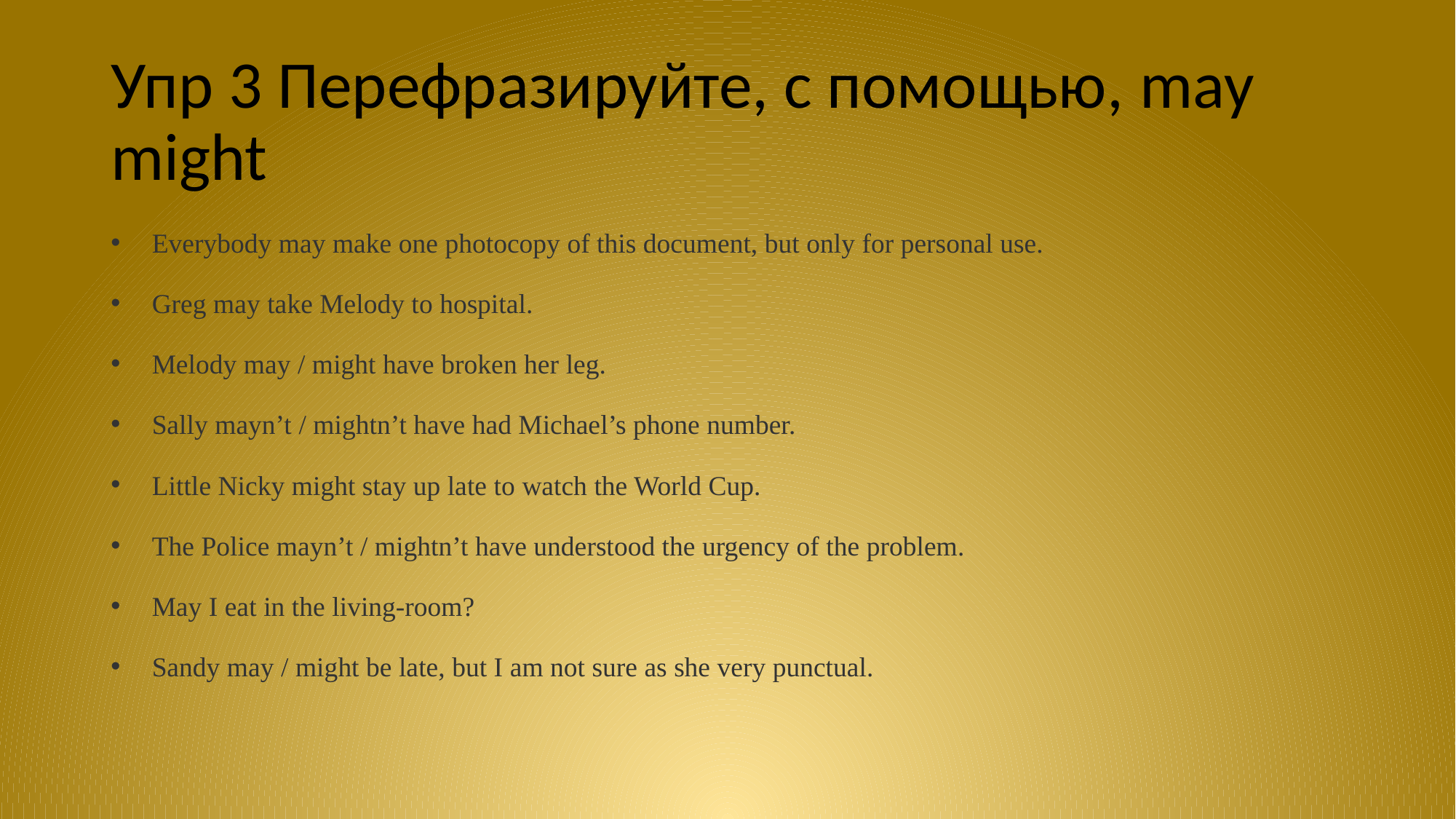

# Упр 3 Перефразируйте, с помощью, may might
Everybody may make one photocopy of this document, but only for personal use.
Greg may take Melody to hospital.
Melody may / might have broken her leg.
Sally mayn’t / mightn’t have had Michael’s phone number.
Little Nicky might stay up late to watch the World Cup.
The Police mayn’t / mightn’t have understood the urgency of the problem.
May I eat in the living-room?
Sandy may / might be late, but I am not sure as she very punctual.